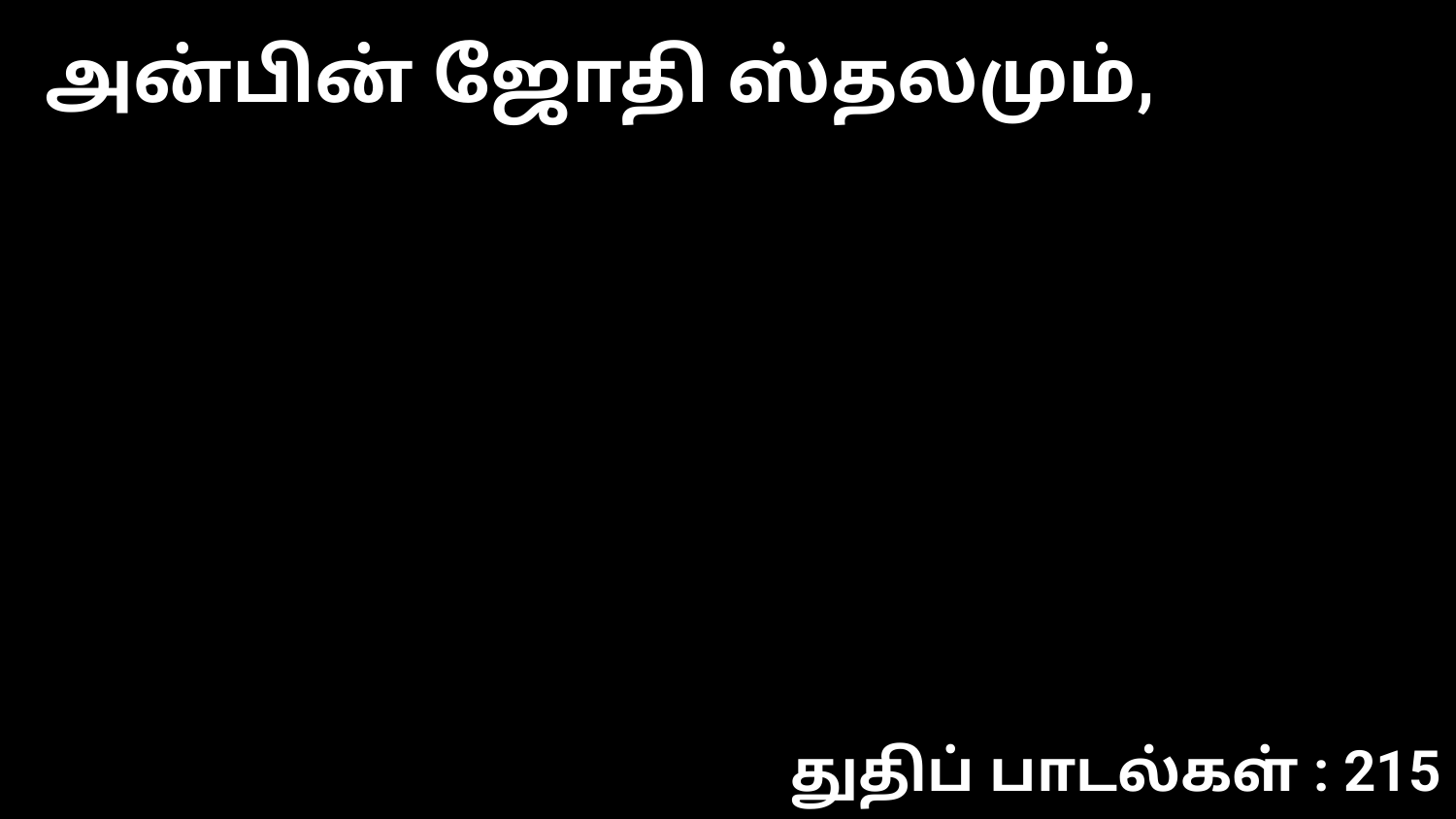

அன்பின் ஜோதி ஸ்தலமும்,
துதிப் பாடல்கள் : 215